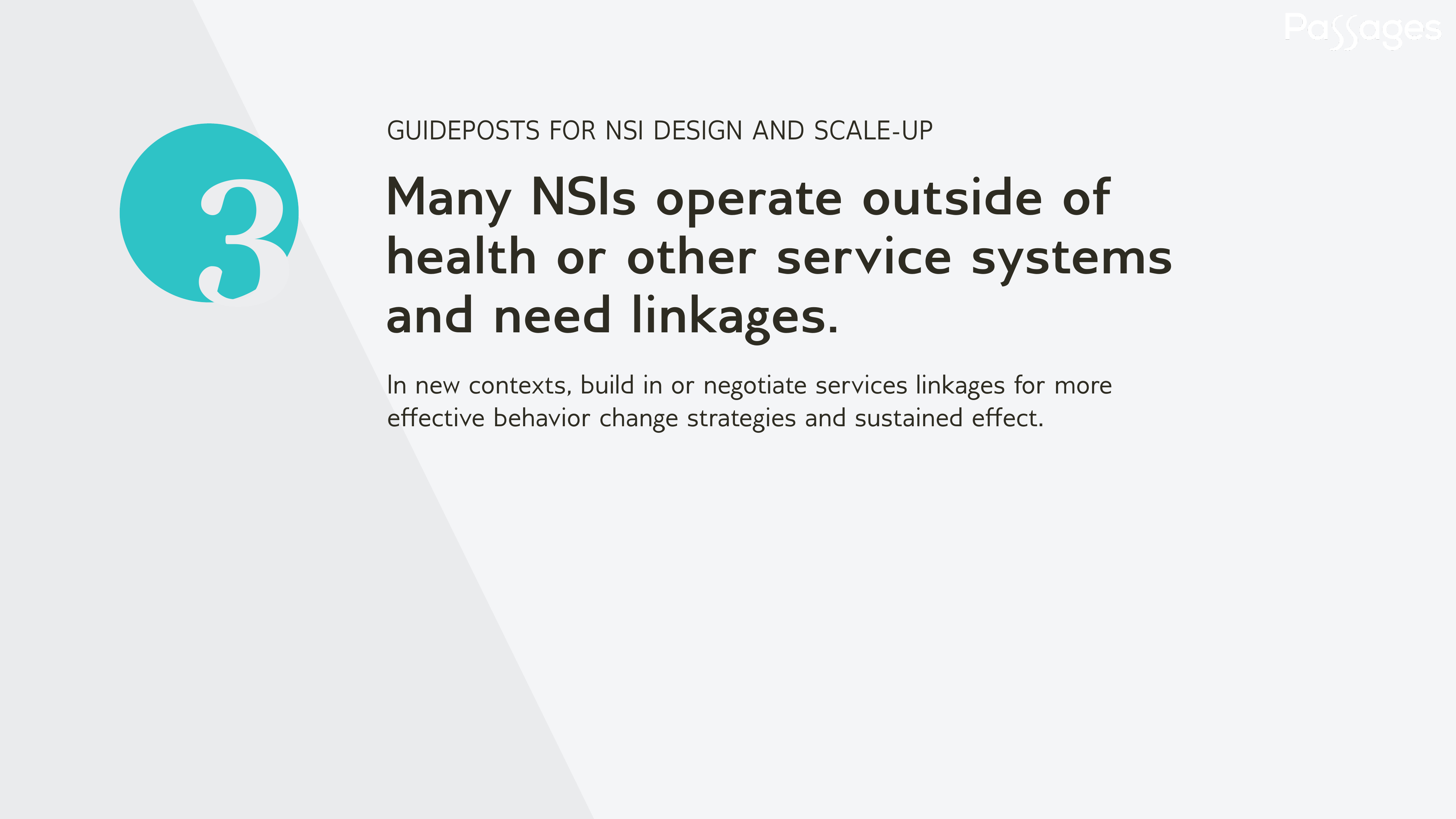

GUIDEPOSTS FOR NSI DESIGN AND SCALE-UP

3
Many NSIs operate outside of health or other service systems and need linkages.
In new contexts, build in or negotiate services linkages for more effective behavior change strategies and sustained effect.